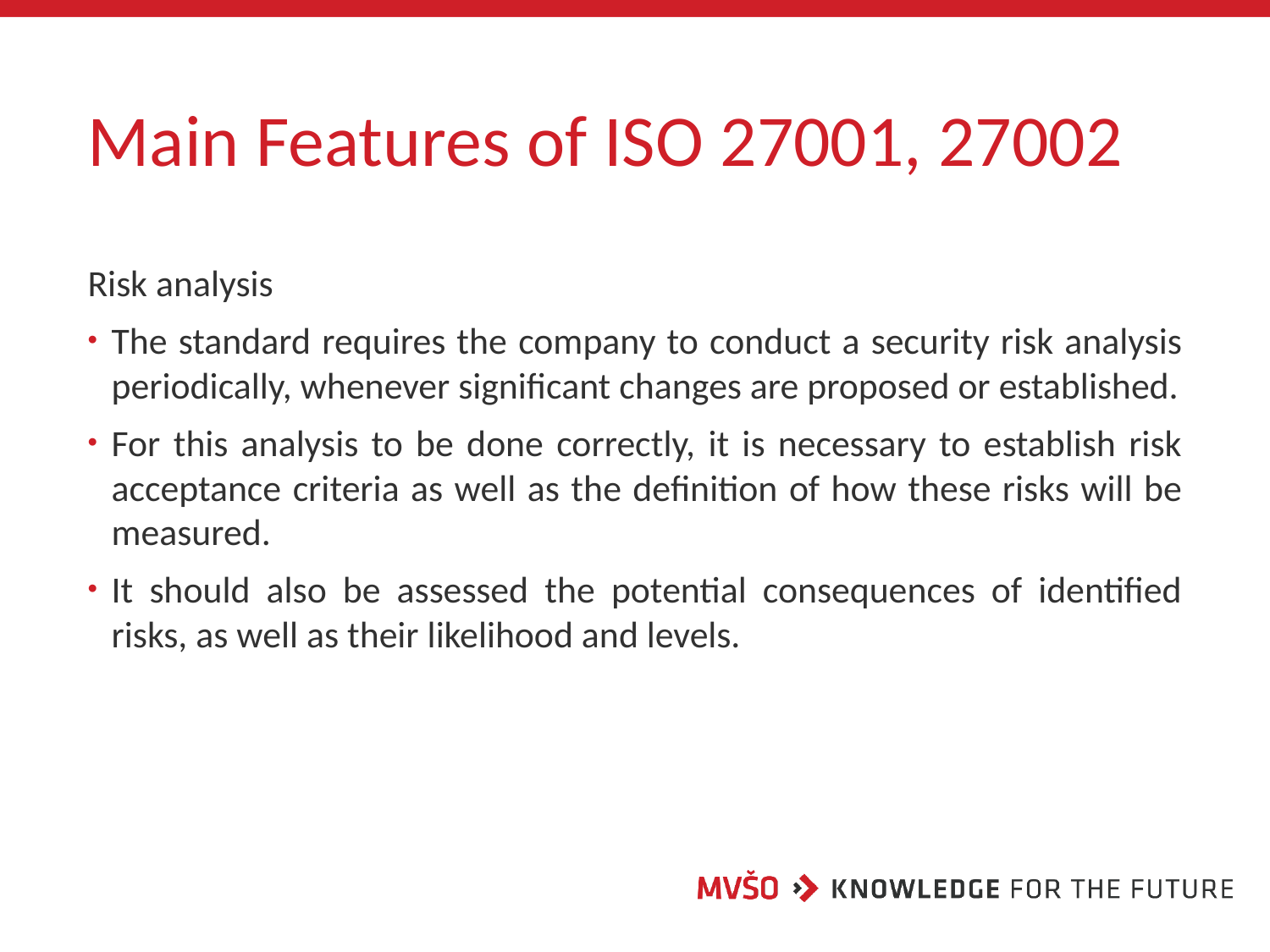

# Main Features of ISO 27001, 27002
Risk analysis
The standard requires the company to conduct a security risk analysis periodically, whenever significant changes are proposed or established.
For this analysis to be done correctly, it is necessary to establish risk acceptance criteria as well as the definition of how these risks will be measured.
It should also be assessed the potential consequences of identified risks, as well as their likelihood and levels.